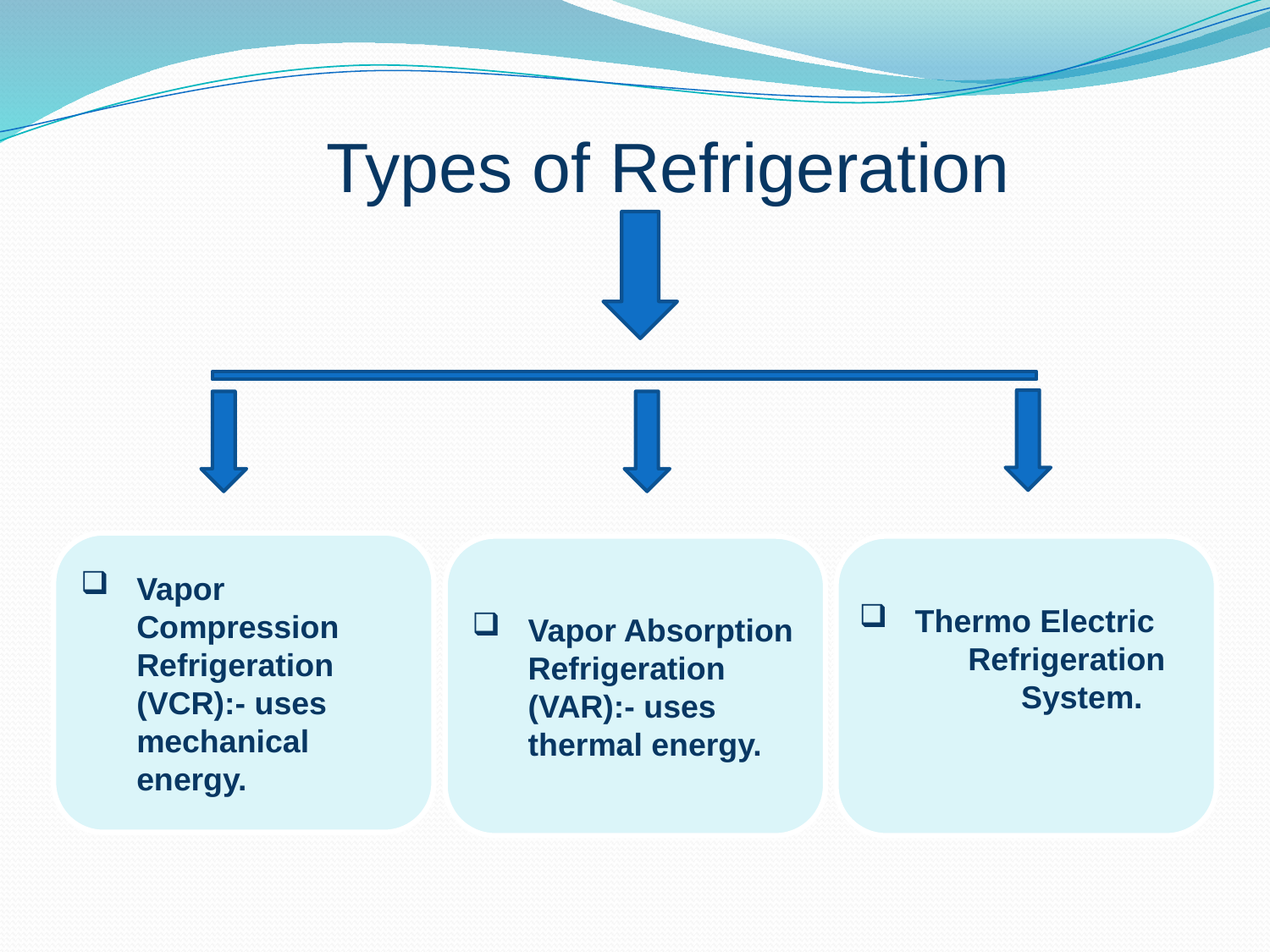

# Types of Refrigeration

Vapor Compression Refrigeration (VCR):- uses mechanical energy.
Vapor Absorption Refrigeration (VAR):- uses thermal energy.

Thermo Electric          Refrigeration              System.